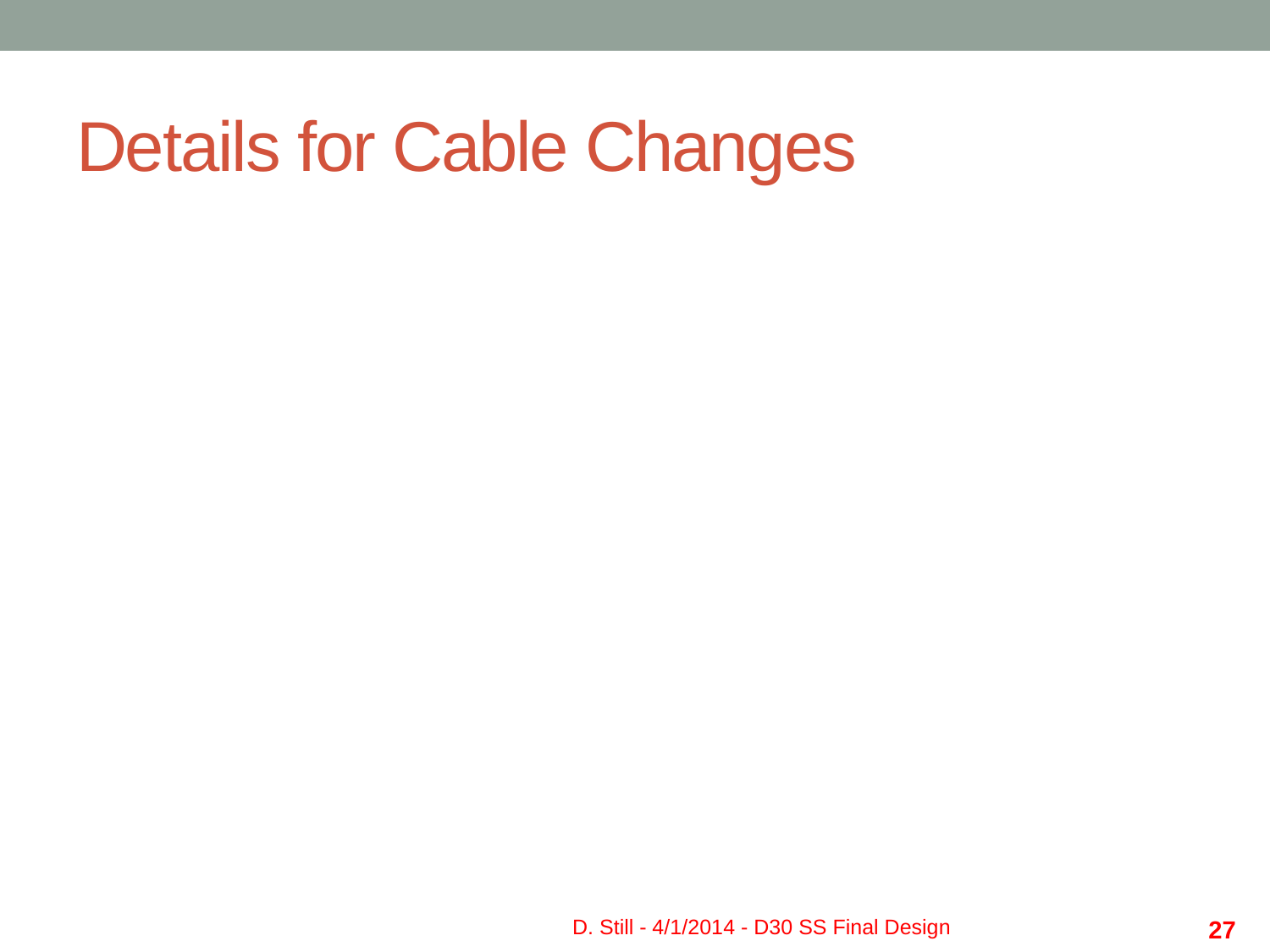

# Details for Cable Changes

D. Still - 4/1/2014 - D30 SS Final Design
27